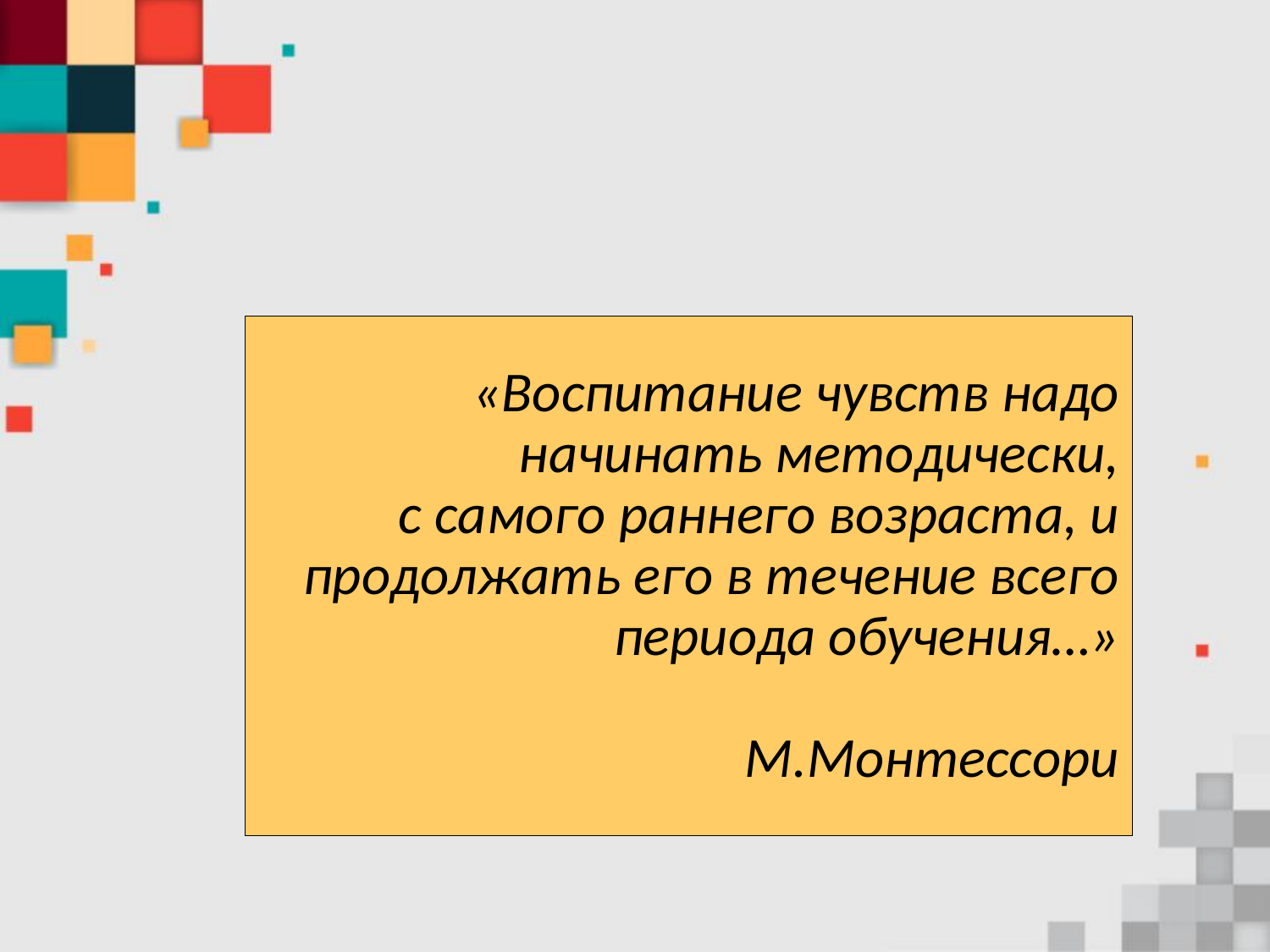

# «Воспитание чувств надо начинать методически, с самого раннего возраста, и продолжать его в течение всего периода обучения…» М.Монтессори